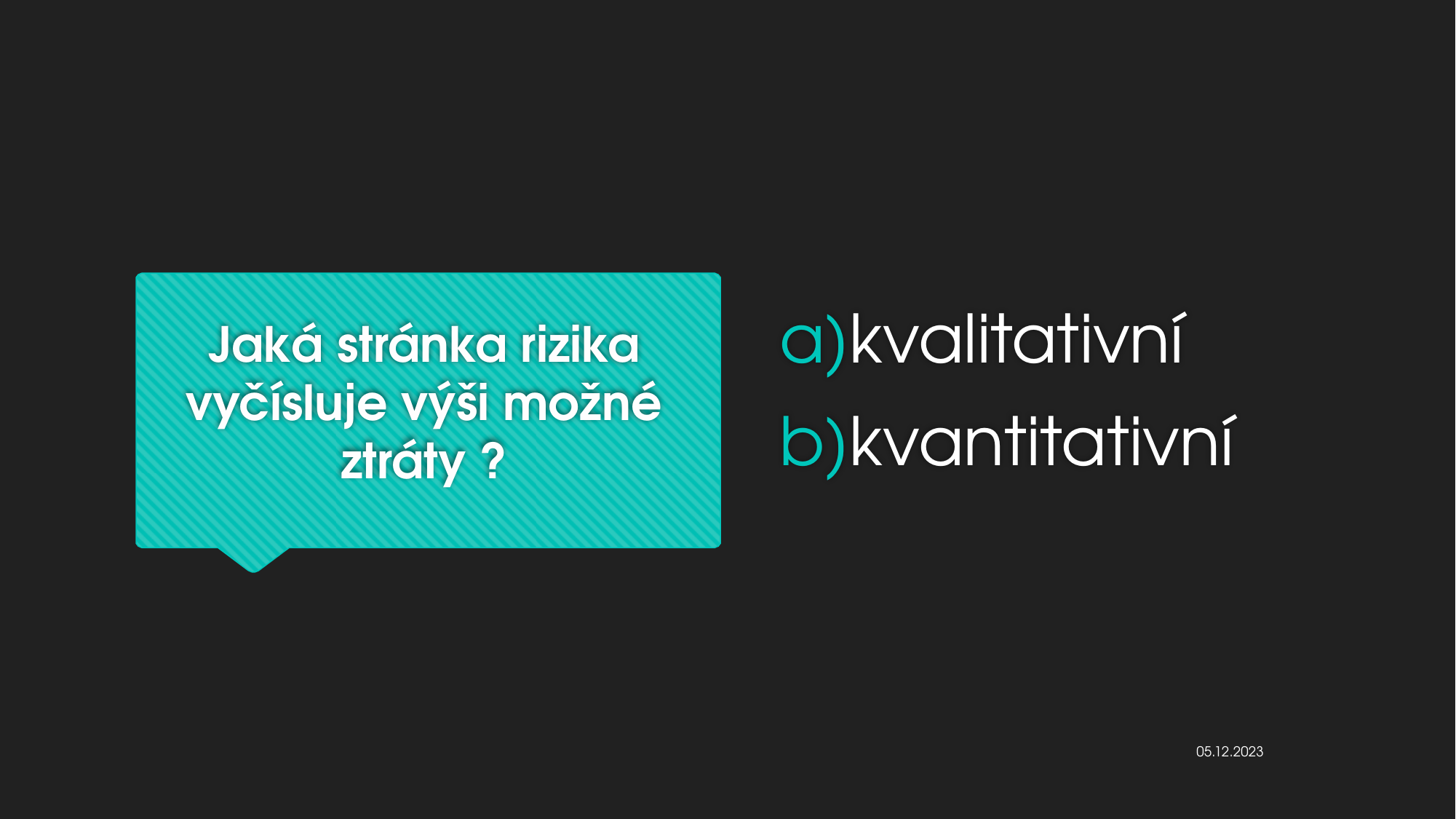

# Jaká stránka rizika vyčísluje výši možné ztráty ?
kvalitativní
kvantitativní
05.12.2023